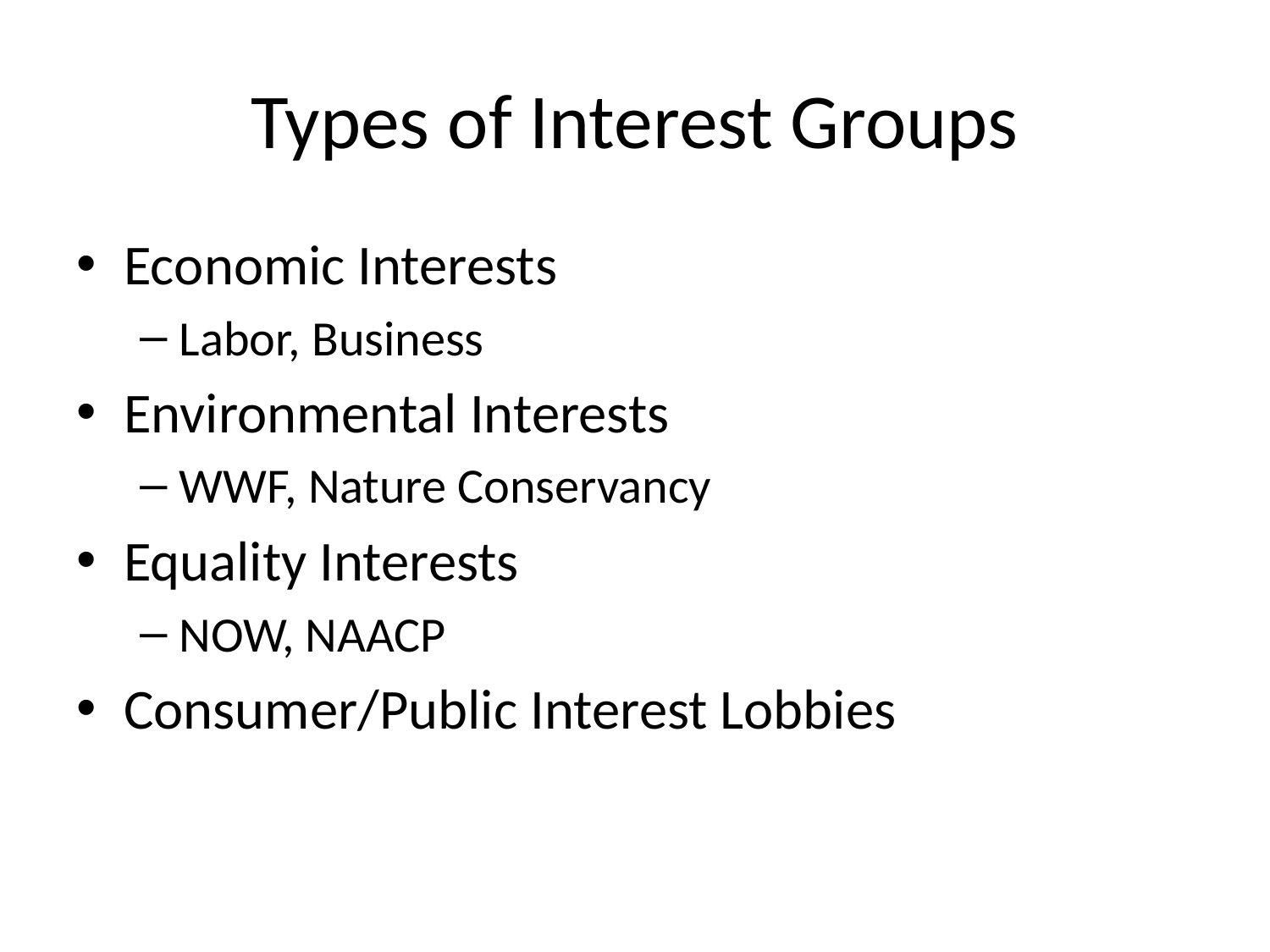

# Types of Interest Groups
Economic Interests
Labor, Business
Environmental Interests
WWF, Nature Conservancy
Equality Interests
NOW, NAACP
Consumer/Public Interest Lobbies